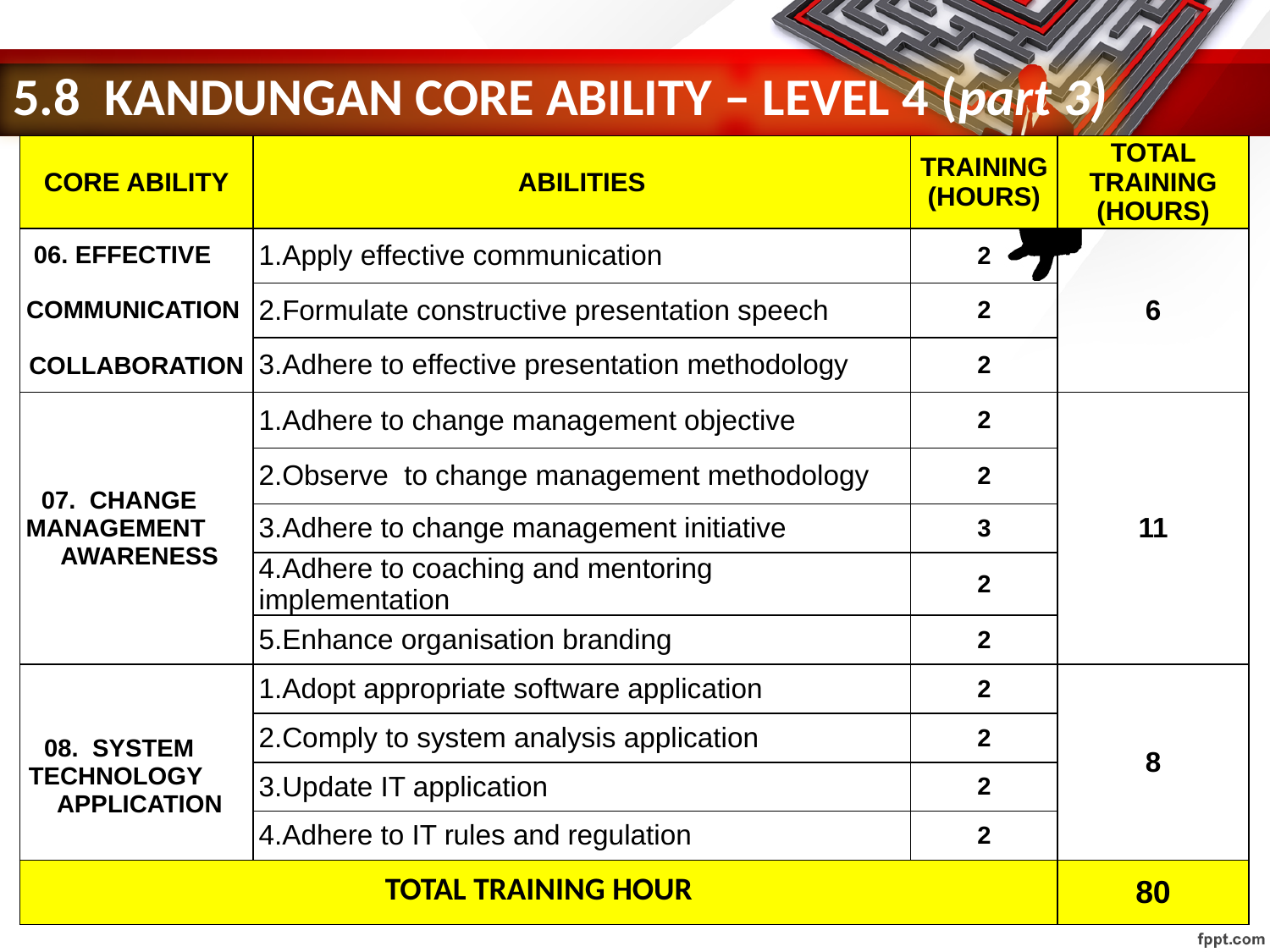

5.8  KANDUNGAN CORE ABILITY – LEVEL 4 (part 3)
| CORE ABILITY | ABILITIES | TRAINING (HOURS) | TOTAL TRAINING (HOURS) |
| --- | --- | --- | --- |
| 06. EFFECTIVE COMMUNICATION COLLABORATION | 1.Apply effective communication | 2 | 6 |
|  | 2.Formulate constructive presentation speech | 2 |  |
|  | 3.Adhere to effective presentation methodology | 2 |  |
| 07. CHANGE MANAGEMENT AWARENESS | 1.Adhere to change management objective | 2 | 11 |
|  | 2.Observe to change management methodology | 2 |  |
|  | 3.Adhere to change management initiative | 3 |  |
|  | 4.Adhere to coaching and mentoring implementation | 2 |  |
|  | 5.Enhance organisation branding | 2 |  |
| 08. SYSTEM TECHNOLOGY APPLICATION | 1.Adopt appropriate software application | 2 | 8 |
|  | 2.Comply to system analysis application | 2 |  |
|  | 3.Update IT application | 2 |  |
|  | 4.Adhere to IT rules and regulation | 2 |  |
| TOTAL TRAINING HOUR |  |  | 80 |